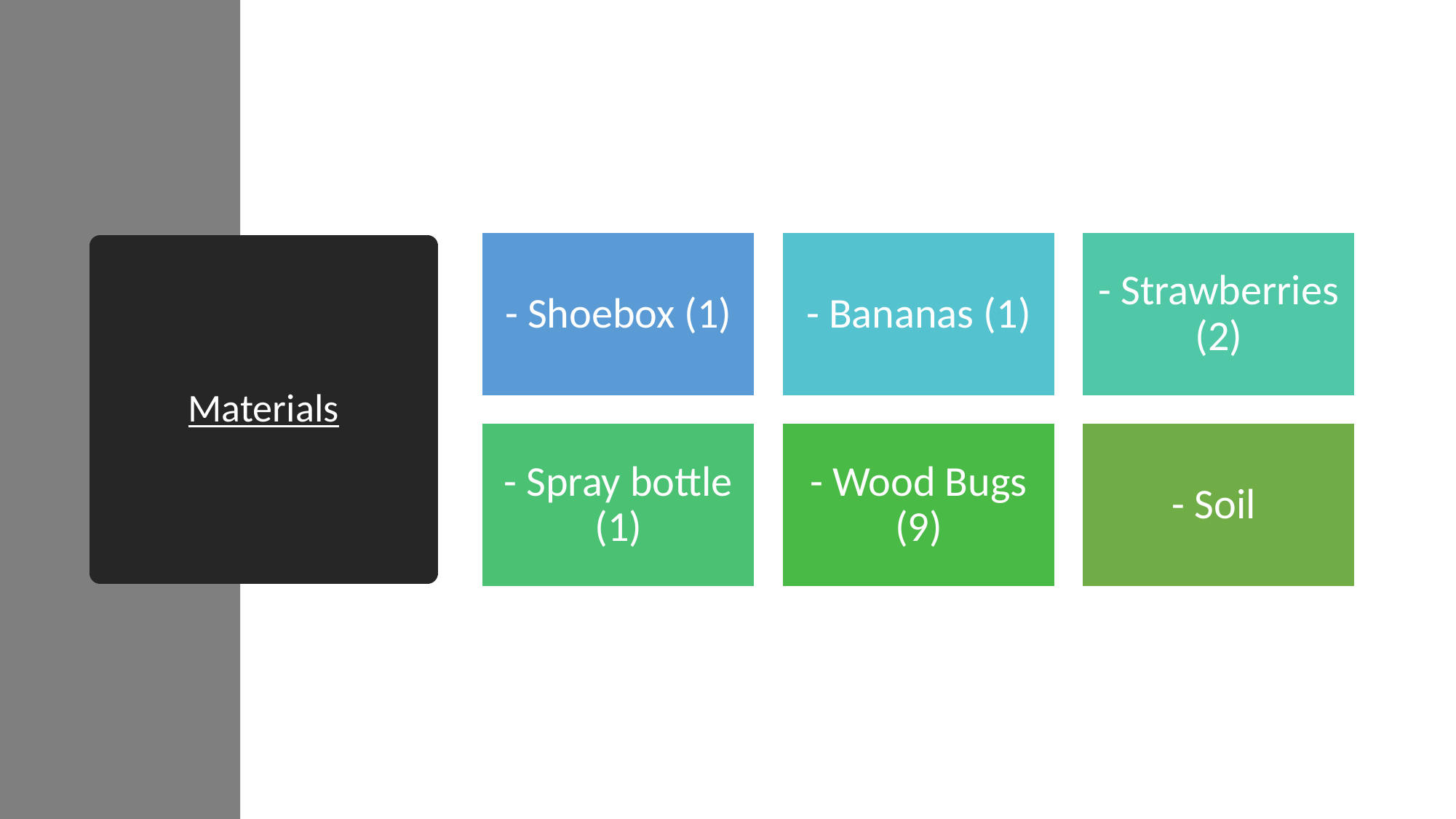

- Shoebox (1)
- Bananas (1)
- Strawberries (2)
- Spray bottle (1)
- Wood Bugs (9)
- Soil
# Materials